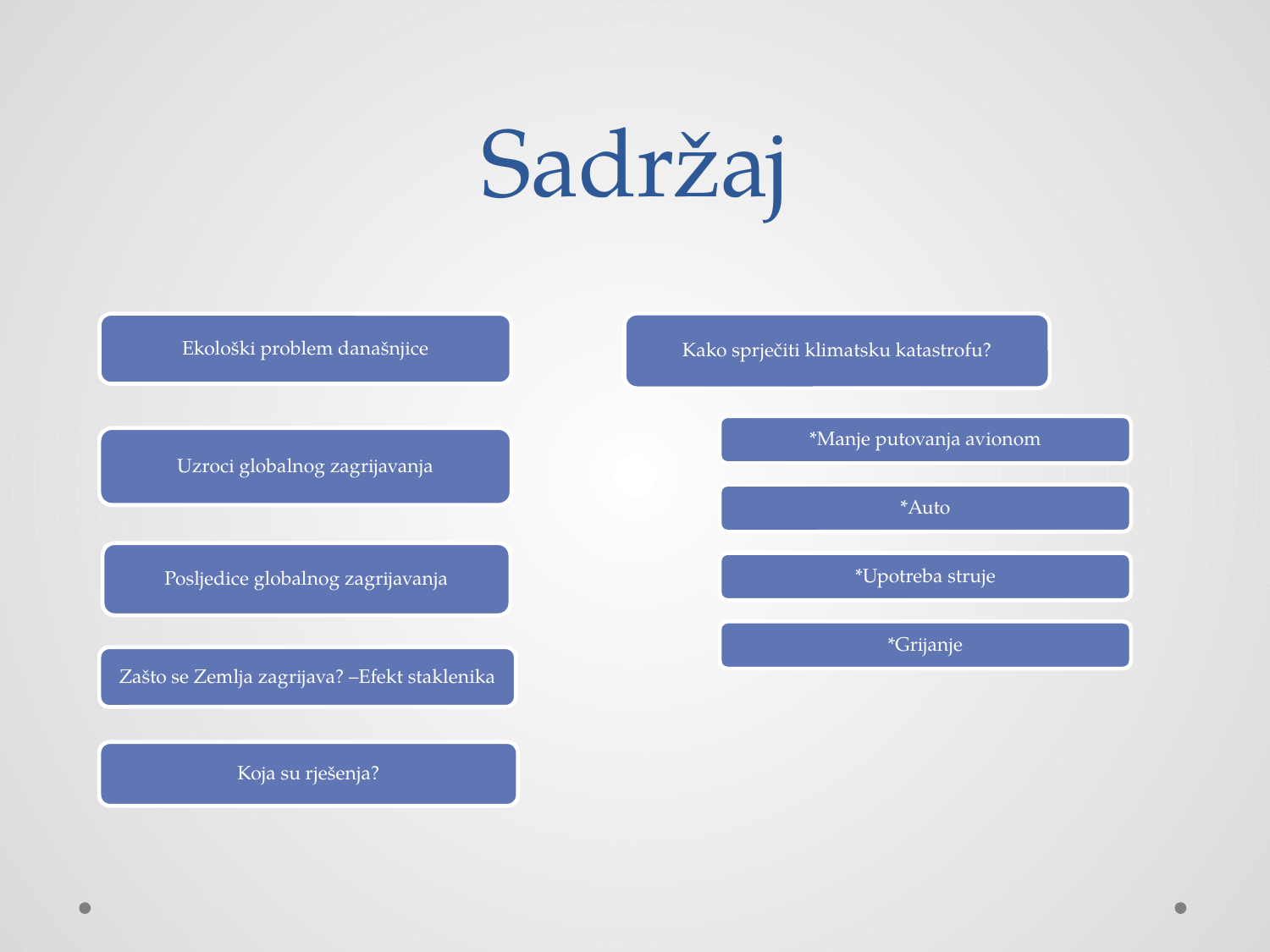

# Sadržaj
Ekološki problem današnjice
Uzroci globalnog zagrijavanja
Posljedice globalnog zagrijavanja
Zašto se Zemlja zagrijava? –Efekt staklenika
Koja su rješenja?
Kako sprječiti klimatsku katastrofu?
*Manje putovanja avionom
*Auto
*Upotreba struje
*Grijanje